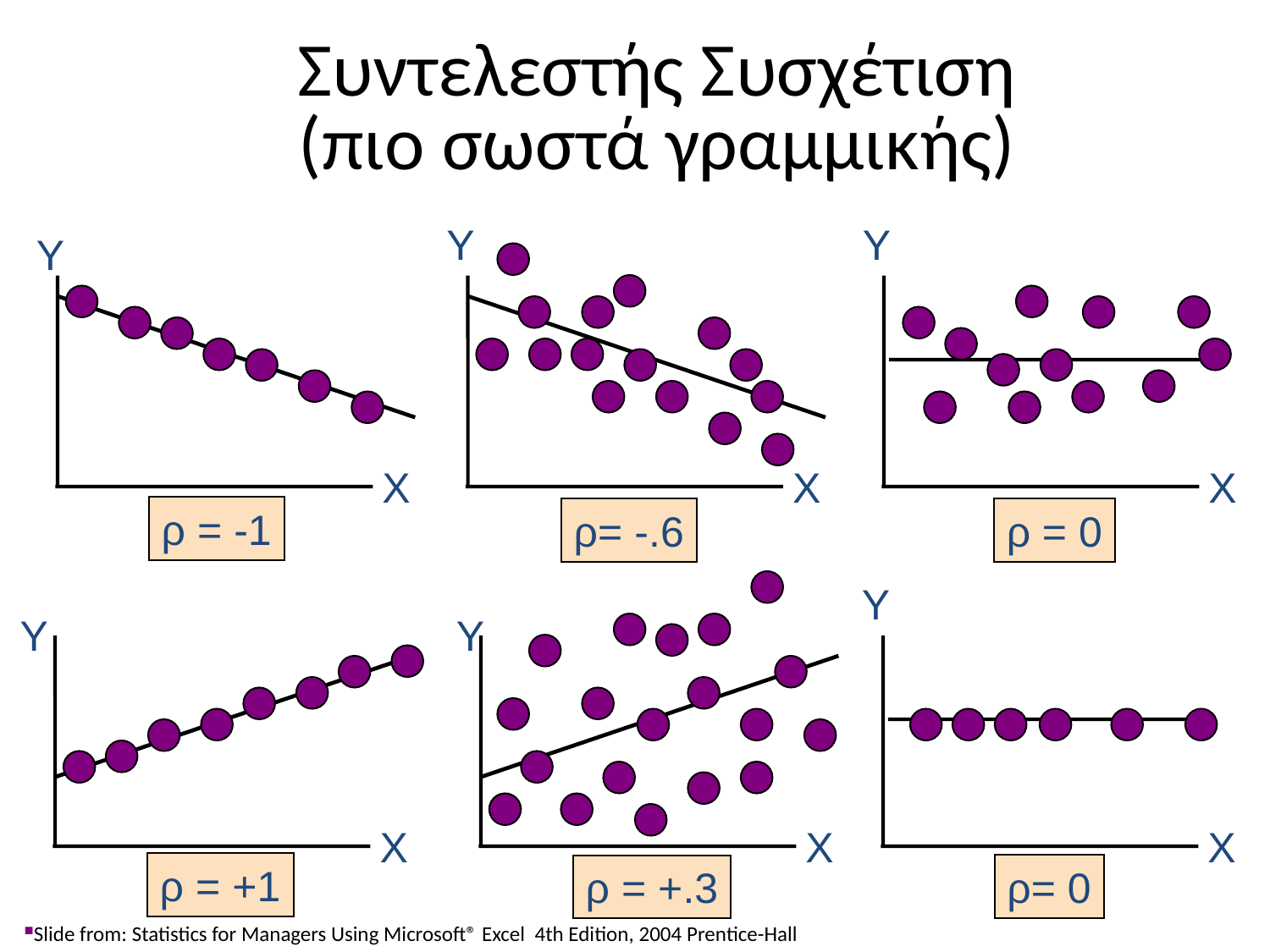

# Συντελεστής Συσχέτιση (πιο σωστά γραμμικής)
Y
Y
Y

X
X
X

ρ = -1
ρ= -.6
ρ = 0

Y
Y
Y

X
X
X

ρ = +1
ρ= 0
ρ = +.3
Slide from: Statistics for Managers Using Microsoft® Excel  4th Edition, 2004 Prentice-Hall